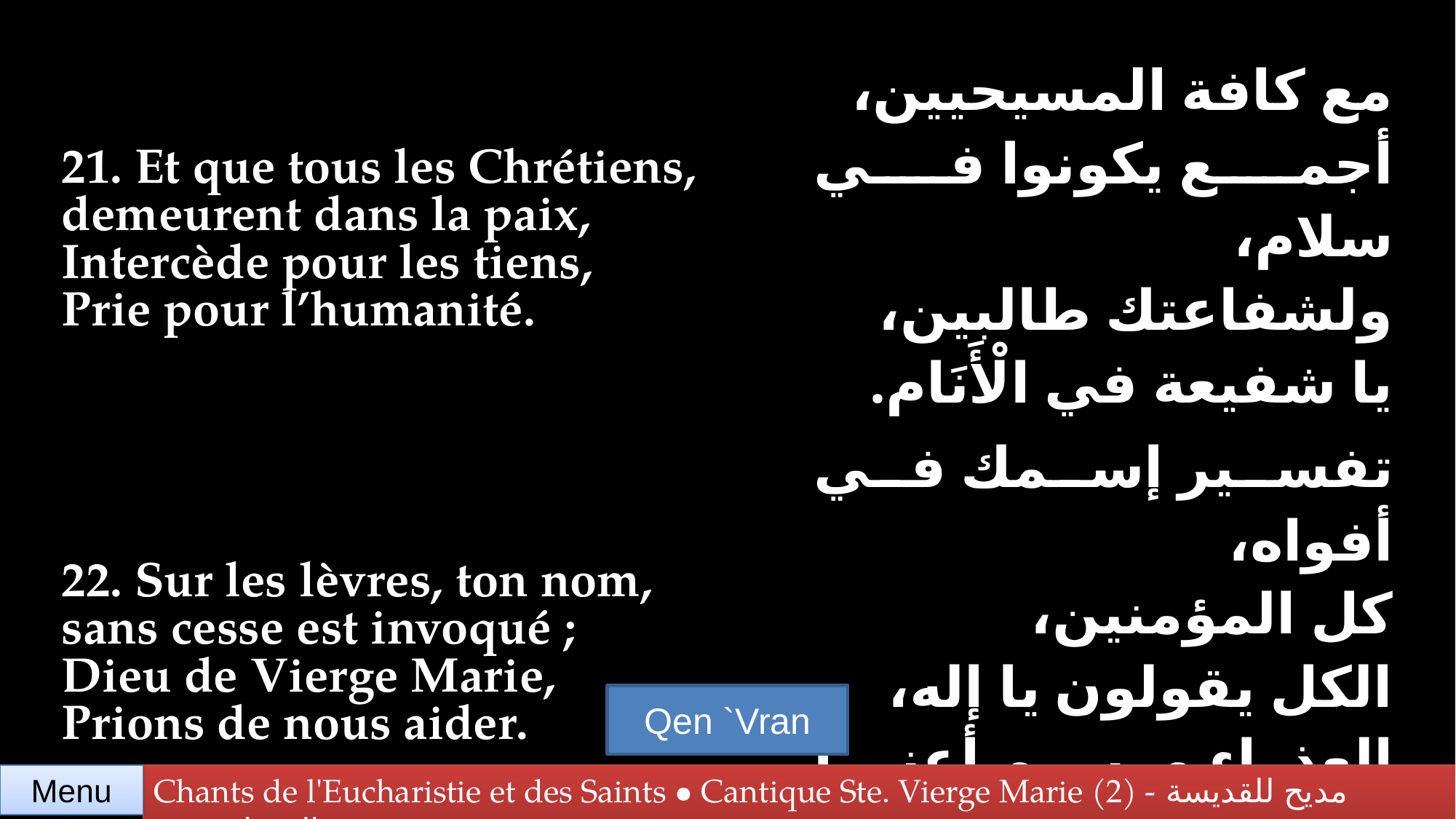

| 21. Et que tous les Chrétiens, demeurent dans la paix, Intercède pour les tiens, Prie pour l’humanité. | مع كافة المسيحيين، أجمع يكونوا في سلام، ولشفاعتك طالبين، يا شفيعة في الْأَنَام. |
| --- | --- |
| 22. Sur les lèvres, ton nom, sans cesse est invoqué ; Dieu de Vierge Marie, Prions de nous aider. | تفسير إسمك في أفواه، كل المؤمنين، الكل يقولون يا إله، العذراء مريم أعنا أجمعين. |
Qen `Vran
Chants de l'Eucharistie et des Saints • Cantique Ste. Vierge Marie (2) - مديح للقديسة العذراء مريم
Menu